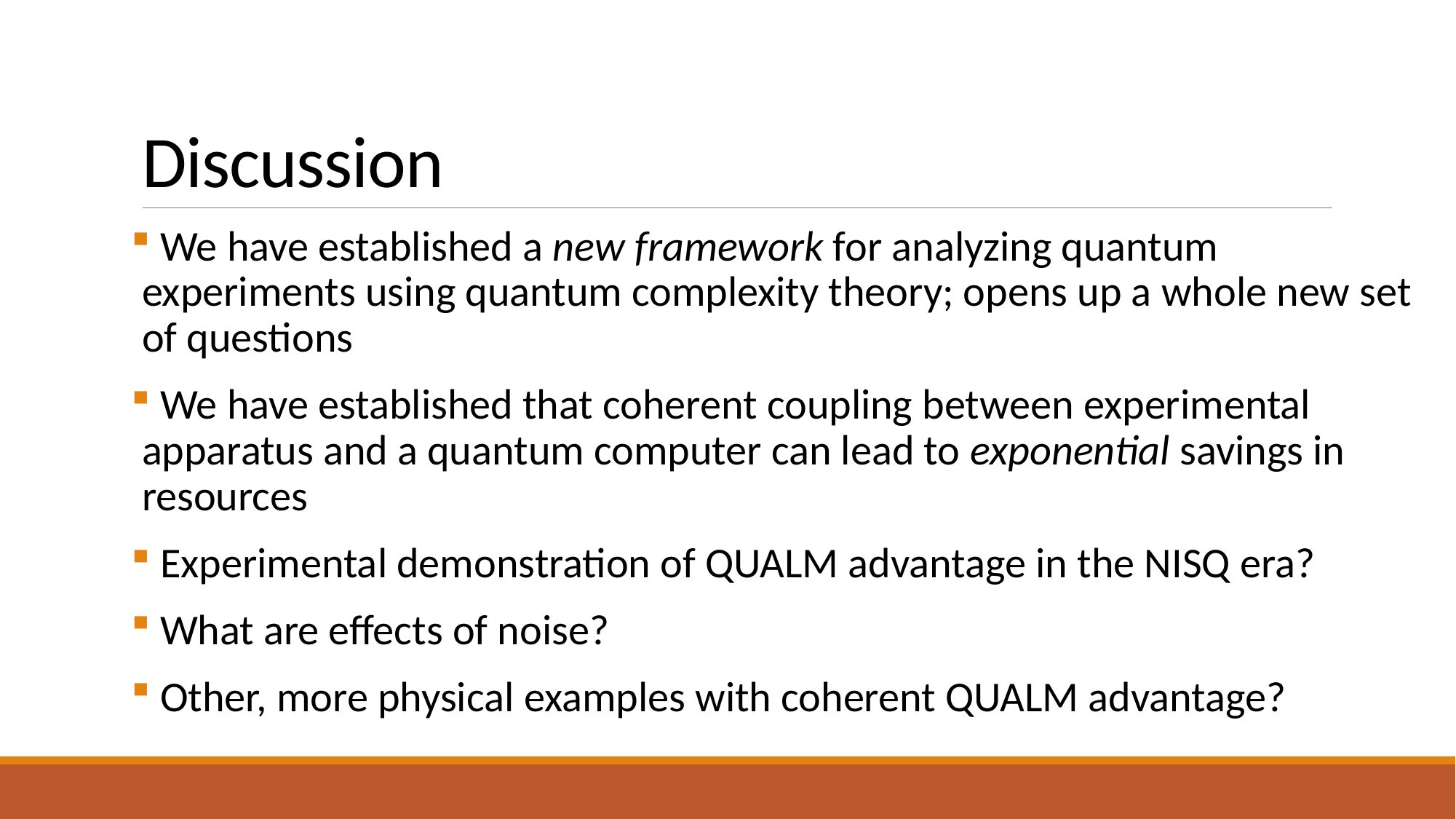

# Discussion
 We have established a new framework for analyzing quantum experiments using quantum complexity theory; opens up a whole new set of questions
 We have established that coherent coupling between experimental apparatus and a quantum computer can lead to exponential savings in resources
 Experimental demonstration of QUALM advantage in the NISQ era?
 What are effects of noise?
 Other, more physical examples with coherent QUALM advantage?